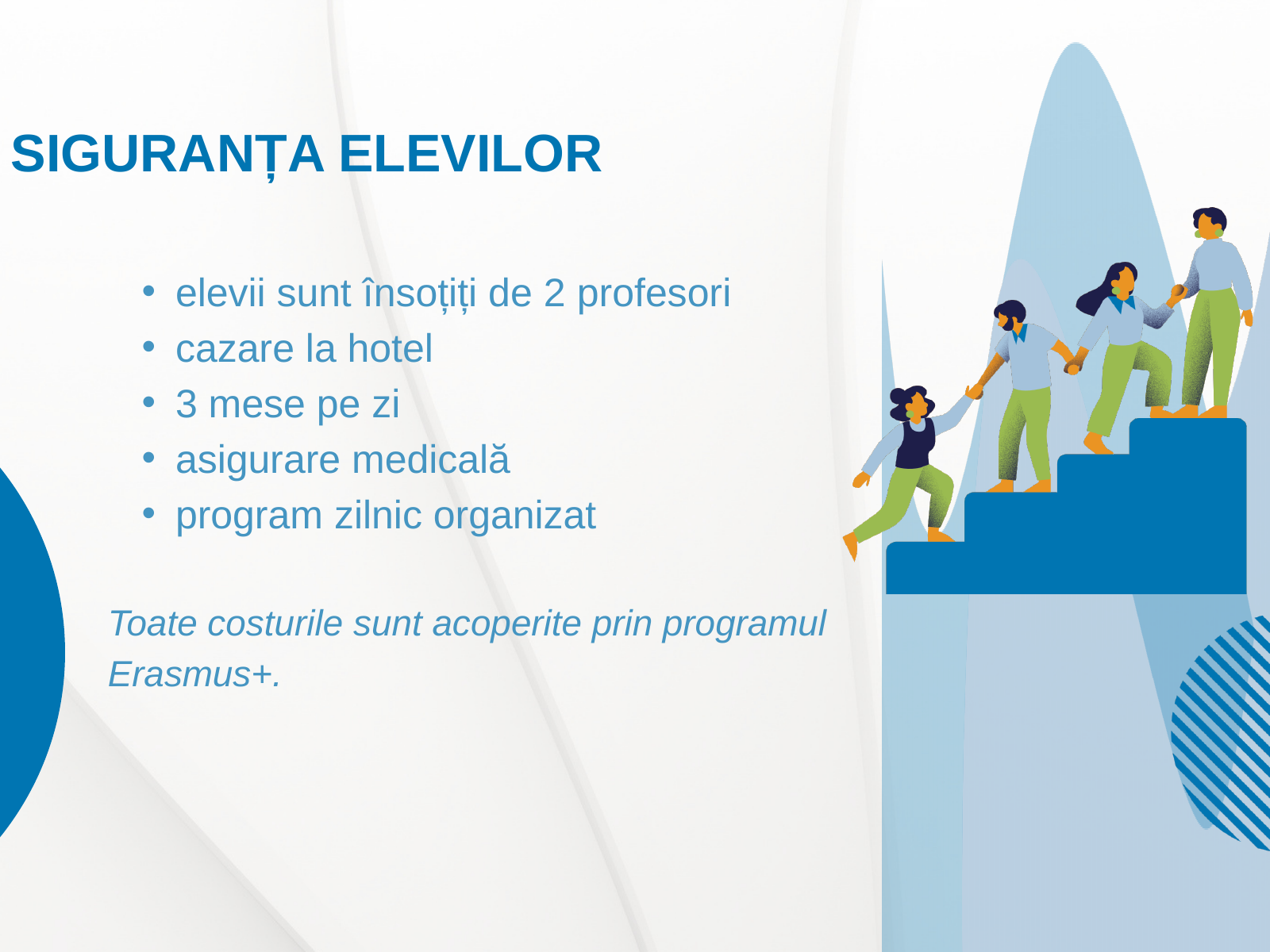

SIGURANȚA ELEVILOR

elevii sunt însoțiți de 2 profesori
cazare la hotel
3 mese pe zi
asigurare medicală
program zilnic organizat

Toate costurile sunt acoperite prin programul Erasmus+.